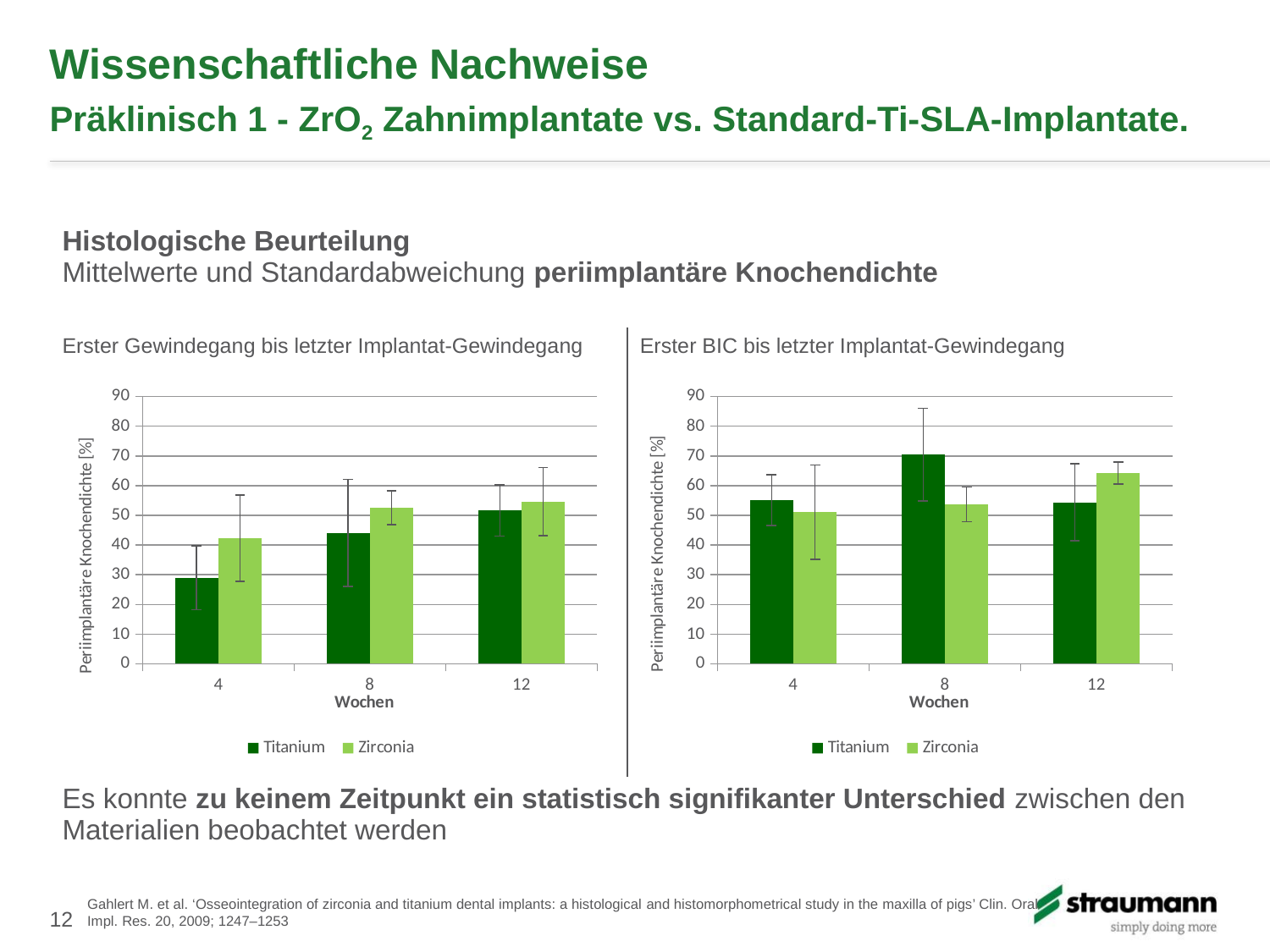

# Wissenschaftliche Nachweise Präklinisch 1 - ZrO2 Zahnimplantate vs. Standard-Ti-SLA-Implantate.
| Histologische Beurteilung Mittelwerte und Standardabweichung periimplantäre Knochendichte |  |
| --- | --- |
| Erster Gewindegang bis letzter Implantat-Gewindegang | Erster BIC bis letzter Implantat-Gewindegang |
|  |  |
|  |  |
| Es konnte zu keinem Zeitpunkt ein statistisch signifikanter Unterschied zwischen den Materialien beobachtet werden |  |

### Chart

| Category | Titanium | Zirconia |
|---|---|---|
| 4 | 29.0 | 42.3 |
| 8 | 44.1 | 52.6 |
| 12 | 51.6 | 54.6 |

### Chart

| Category | Titanium | Zirconia |
|---|---|---|
| 4 | 55.1 | 51.1 |
| 8 | 70.4 | 53.7 |
| 12 | 54.4 | 64.2 |
12
Gahlert M. et al. ‘Osseointegration of zirconia and titanium dental implants: a histological and histomorphometrical study in the maxilla of pigs’ Clin. Oral Impl. Res. 20, 2009; 1247–1253